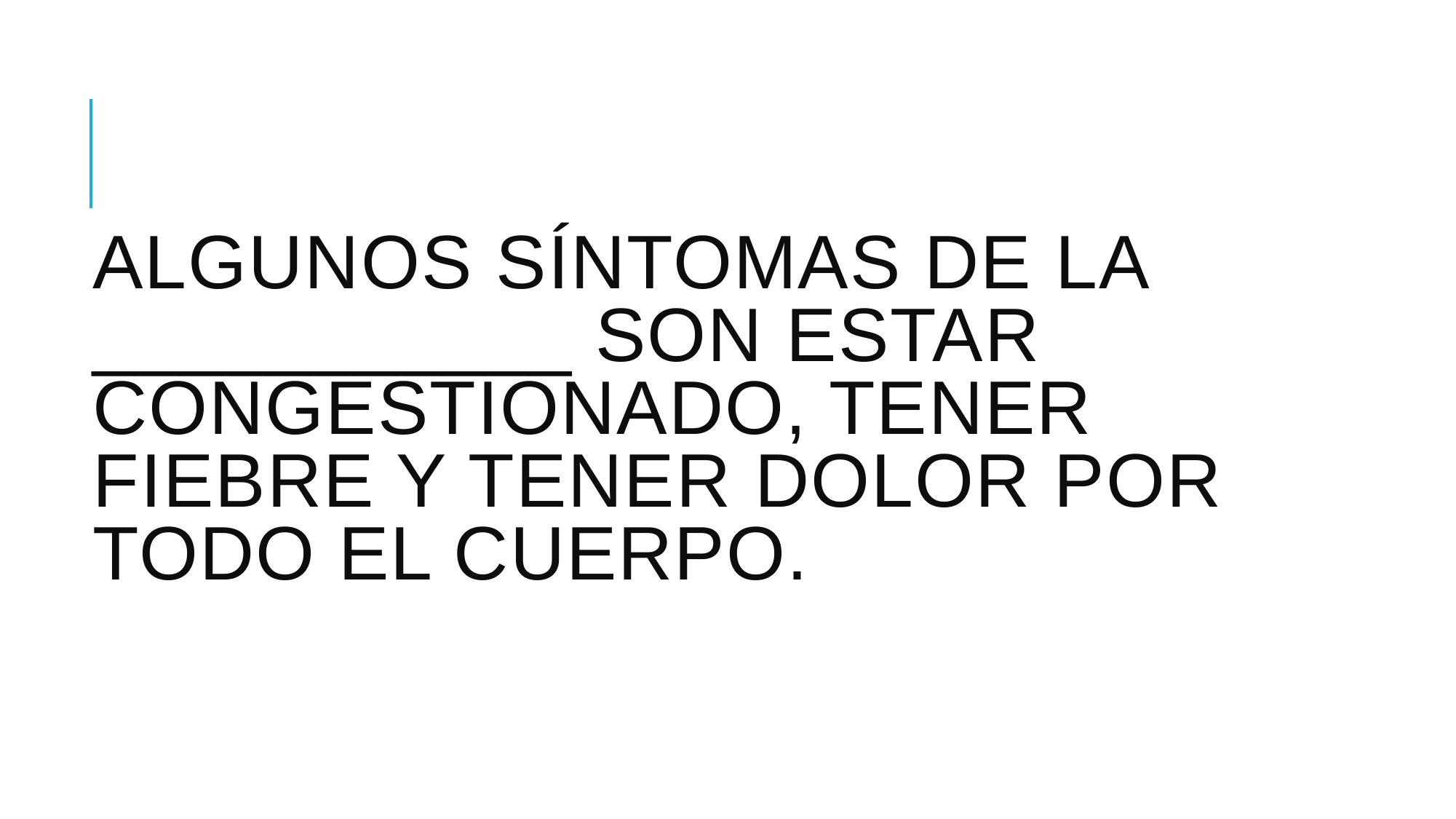

# Algunos síntomas de la ___________ son estar congestionado, tener fiebre y tener dolor por todo el cuerpo.